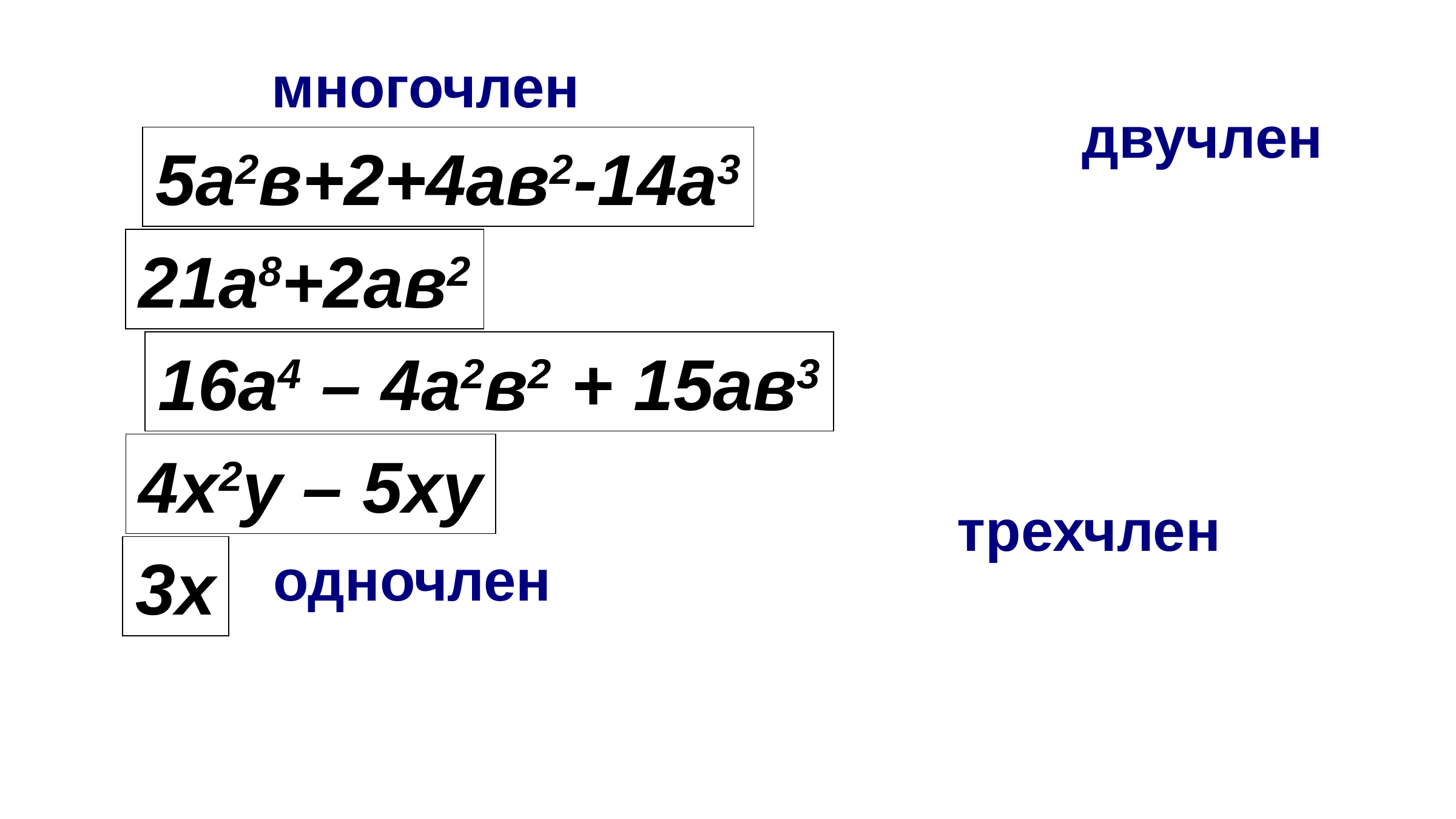

многочлен
двучлен
5а2в+2+4ав2-14а3
21а8+2ав2
16а4 – 4а2в2 + 15ав3
4х2у – 5ху
трехчлен
3х
одночлен